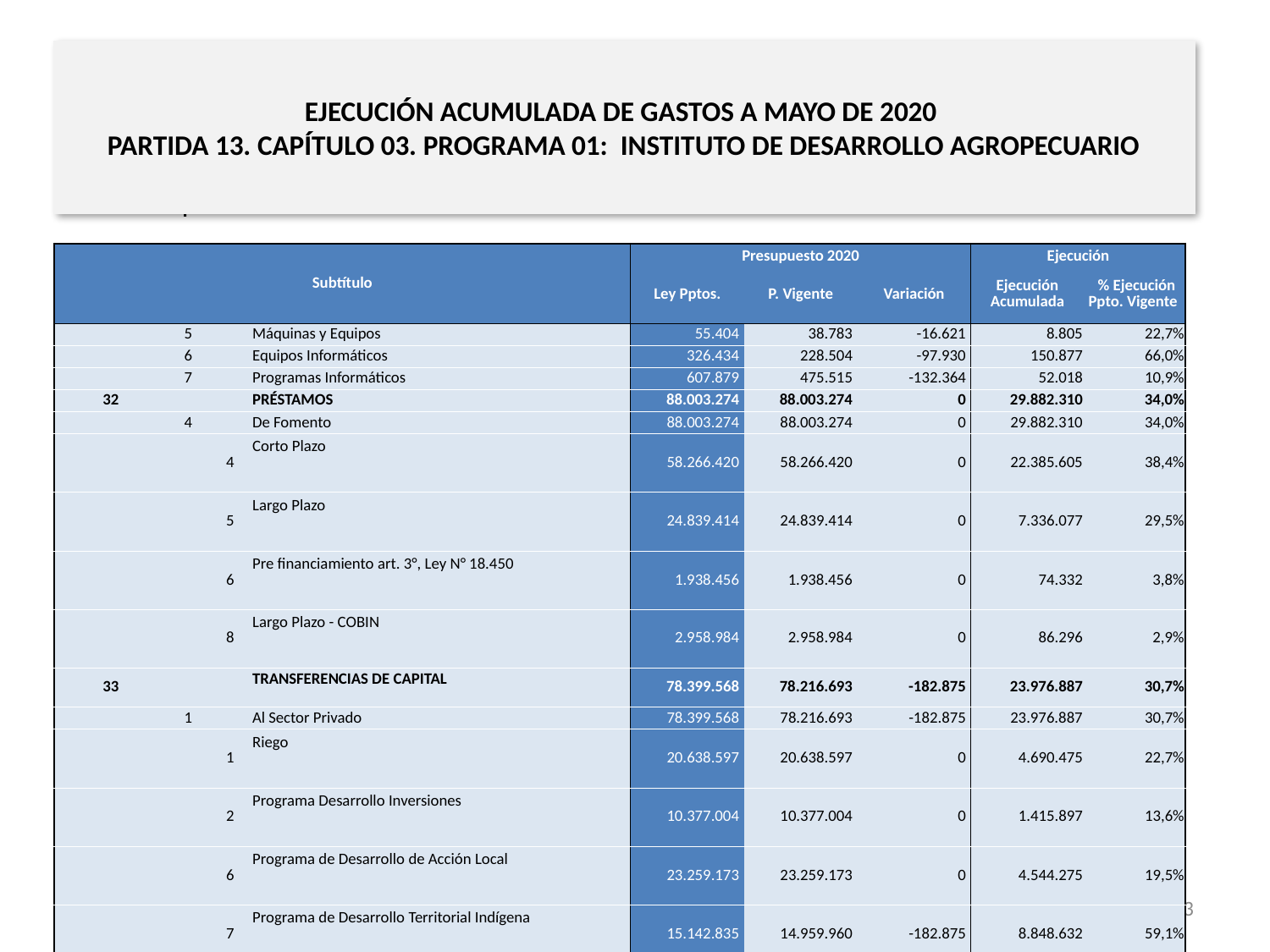

# EJECUCIÓN ACUMULADA DE GASTOS A MAYO DE 2020 PARTIDA 13. CAPÍTULO 03. PROGRAMA 01:  INSTITUTO DE DESARROLLO AGROPECUARIO
en miles de pesos de 2020                                                                                                          2 de 2
| Subtítulo |  |  |  | Presupuesto 2020 |  |  | Ejecución |  |
| --- | --- | --- | --- | --- | --- | --- | --- | --- |
|  |  |  |  | Ley Pptos. | P. Vigente | Variación | Ejecución Acumulada | % Ejecución Ppto. Vigente |
|  | 5 |  | Máquinas y Equipos | 55.404 | 38.783 | -16.621 | 8.805 | 22,7% |
|  | 6 |  | Equipos Informáticos | 326.434 | 228.504 | -97.930 | 150.877 | 66,0% |
|  | 7 |  | Programas Informáticos | 607.879 | 475.515 | -132.364 | 52.018 | 10,9% |
| 32 |  |  | PRÉSTAMOS | 88.003.274 | 88.003.274 | 0 | 29.882.310 | 34,0% |
|  | 4 |  | De Fomento | 88.003.274 | 88.003.274 | 0 | 29.882.310 | 34,0% |
|  |  | 4 | Corto Plazo | 58.266.420 | 58.266.420 | 0 | 22.385.605 | 38,4% |
|  |  | 5 | Largo Plazo | 24.839.414 | 24.839.414 | 0 | 7.336.077 | 29,5% |
|  |  | 6 | Pre financiamiento art. 3°, Ley N° 18.450 | 1.938.456 | 1.938.456 | 0 | 74.332 | 3,8% |
|  |  | 8 | Largo Plazo - COBIN | 2.958.984 | 2.958.984 | 0 | 86.296 | 2,9% |
| 33 |  |  | TRANSFERENCIAS DE CAPITAL | 78.399.568 | 78.216.693 | -182.875 | 23.976.887 | 30,7% |
|  | 1 |  | Al Sector Privado | 78.399.568 | 78.216.693 | -182.875 | 23.976.887 | 30,7% |
|  |  | 1 | Riego | 20.638.597 | 20.638.597 | 0 | 4.690.475 | 22,7% |
|  |  | 2 | Programa Desarrollo Inversiones | 10.377.004 | 10.377.004 | 0 | 1.415.897 | 13,6% |
|  |  | 6 | Programa de Desarrollo de Acción Local | 23.259.173 | 23.259.173 | 0 | 4.544.275 | 19,5% |
|  |  | 7 | Programa de Desarrollo Territorial Indígena | 15.142.835 | 14.959.960 | -182.875 | 8.848.632 | 59,1% |
|  |  | 8 | Praderas Suplementarias | 4.769.510 | 4.769.510 | 0 | 3.253.877 | 68,2% |
|  |  | 9 | Alianzas Productivas | 1.603.868 | 1.603.868 | 0 | 188.535 | 11,8% |
|  |  | 10 | Fundación Promoción y Desarrollo de la Mujer - PRODEMU | 1.240.302 | 1.240.302 | 0 | 776.685 | 62,6% |
|  |  | 11 | Desarrollo Integral de Pequeños Productores Campesinos del Secano | 676.865 | 676.865 | 0 | 218.960 | 32,3% |
|  |  | 12 | Inversiones para Comercialización | 691.414 | 691.414 | 0 | 39.551 | 5,7% |
| 34 |  |  | SERVICIO DE LA DEUDA | 0 | 2.001.829 | 2.001.829 | 2.000.162 | 99,9% |
|  | 7 |  | Deuda Flotante | 0 | 2.001.829 | 2.001.829 | 2.000.162 | 99,9% |
Fuente: Elaboración propia en base  a Informes de ejecución presupuestaria mensual de DIPRES
13